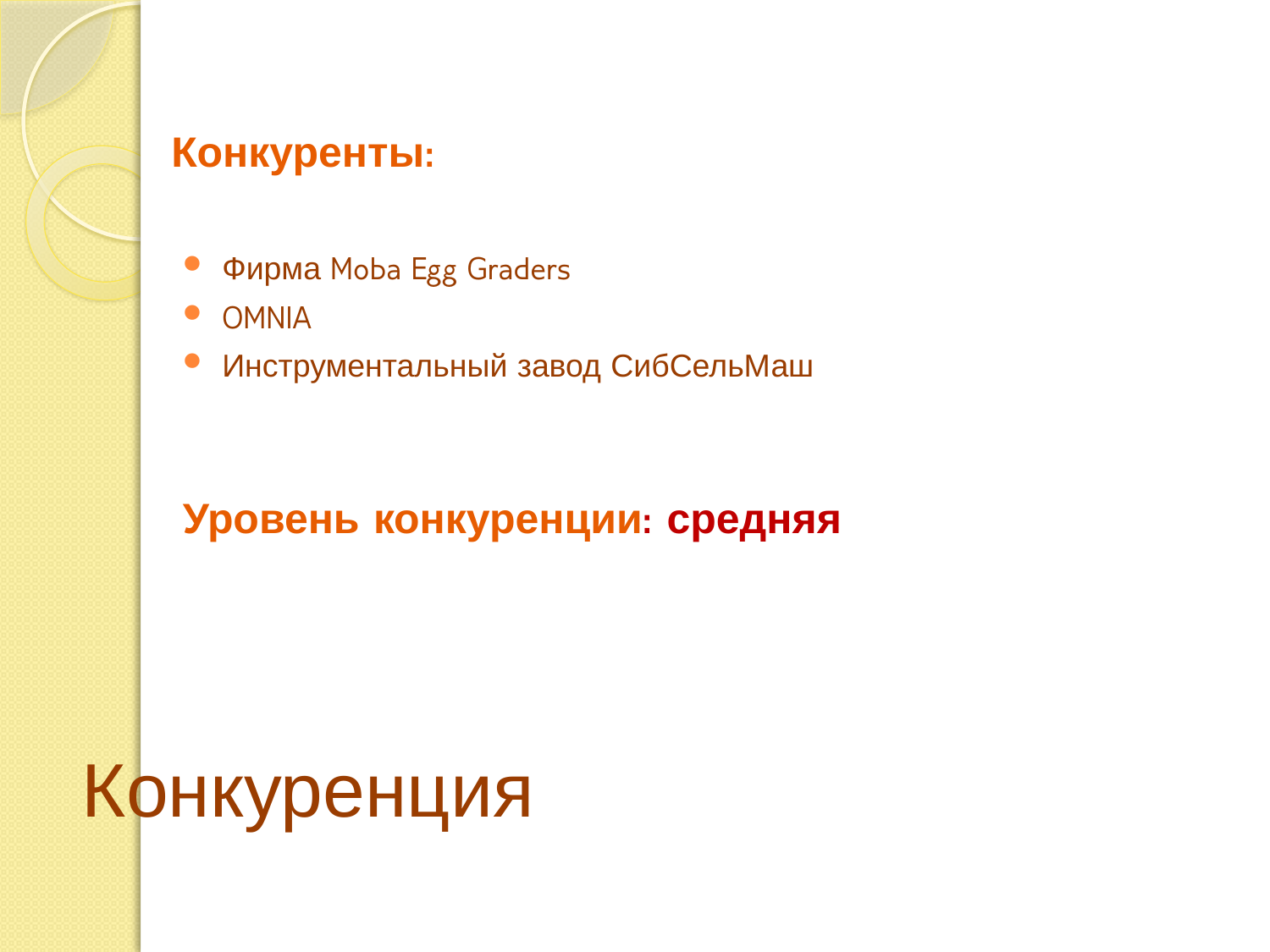

Конкуренты:

Фирма Moba Egg Graders
OMNIA
Инструментальный завод СибСельМаш

Уровень конкуренции: средняя
# Конкуренция